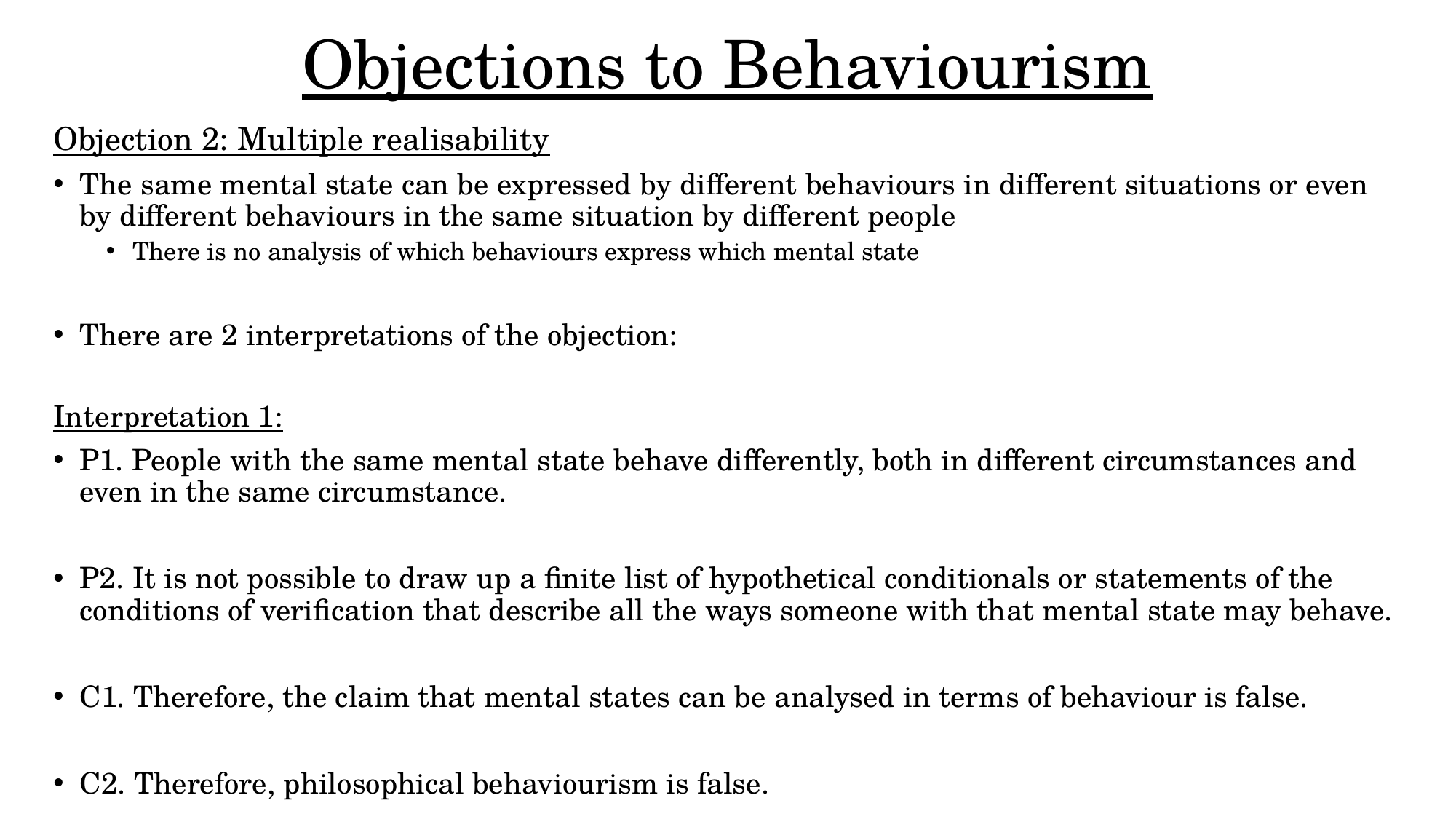

# Objections to Behaviourism
Objection 2: Multiple realisability
The same mental state can be expressed by different behaviours in different situations or even by different behaviours in the same situation by different people
There is no analysis of which behaviours express which mental state

There are 2 interpretations of the objection:

Interpretation 1:
P1. People with the same mental state behave differently, both in different circumstances and even in the same circumstance.

P2. It is not possible to draw up a finite list of hypothetical conditionals or statements of the conditions of verification that describe all the ways someone with that mental state may behave.

C1. Therefore, the claim that mental states can be analysed in terms of behaviour is false.

C2. Therefore, philosophical behaviourism is false.